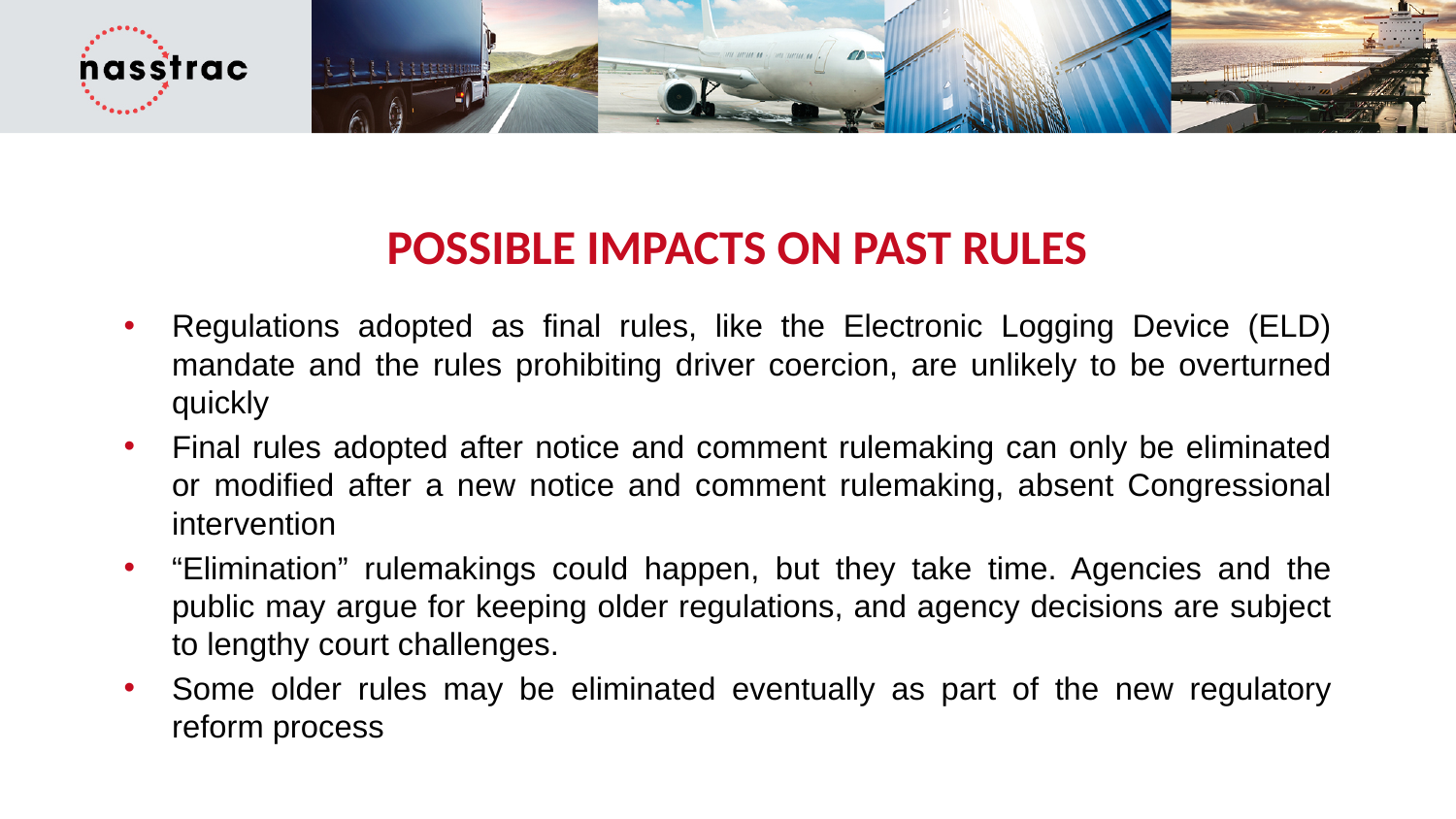

# POSSIBLE IMPACTS ON PAST RULES
Regulations adopted as final rules, like the Electronic Logging Device (ELD) mandate and the rules prohibiting driver coercion, are unlikely to be overturned quickly
Final rules adopted after notice and comment rulemaking can only be eliminated or modified after a new notice and comment rulemaking, absent Congressional intervention
“Elimination” rulemakings could happen, but they take time. Agencies and the public may argue for keeping older regulations, and agency decisions are subject to lengthy court challenges.
Some older rules may be eliminated eventually as part of the new regulatory reform process